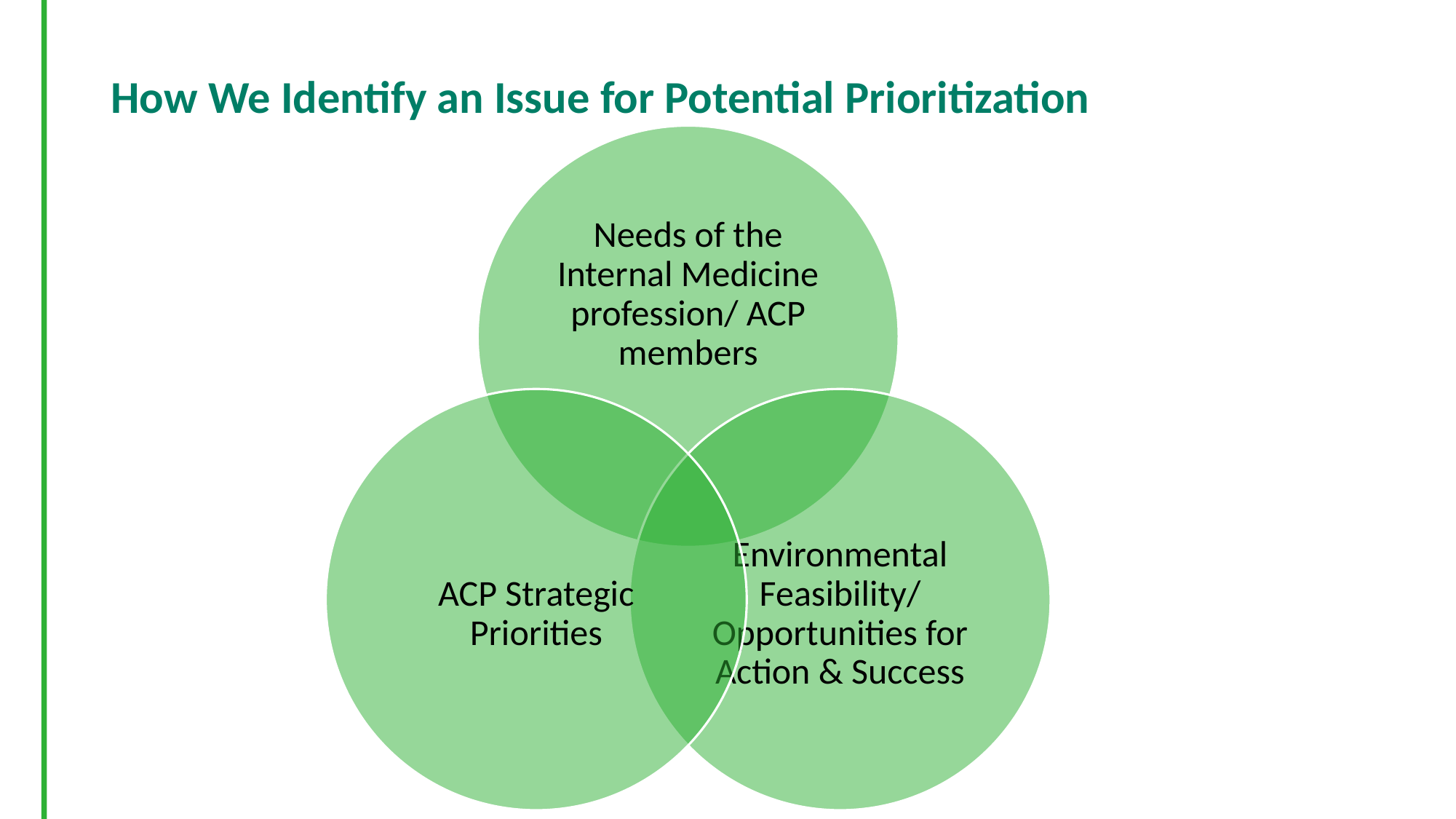

# How We Identify an Issue for Potential Prioritization
Needs of the Internal Medicine profession/ ACP members
Environmental Feasibility/ Opportunities for Action & Success
ACP Strategic Priorities